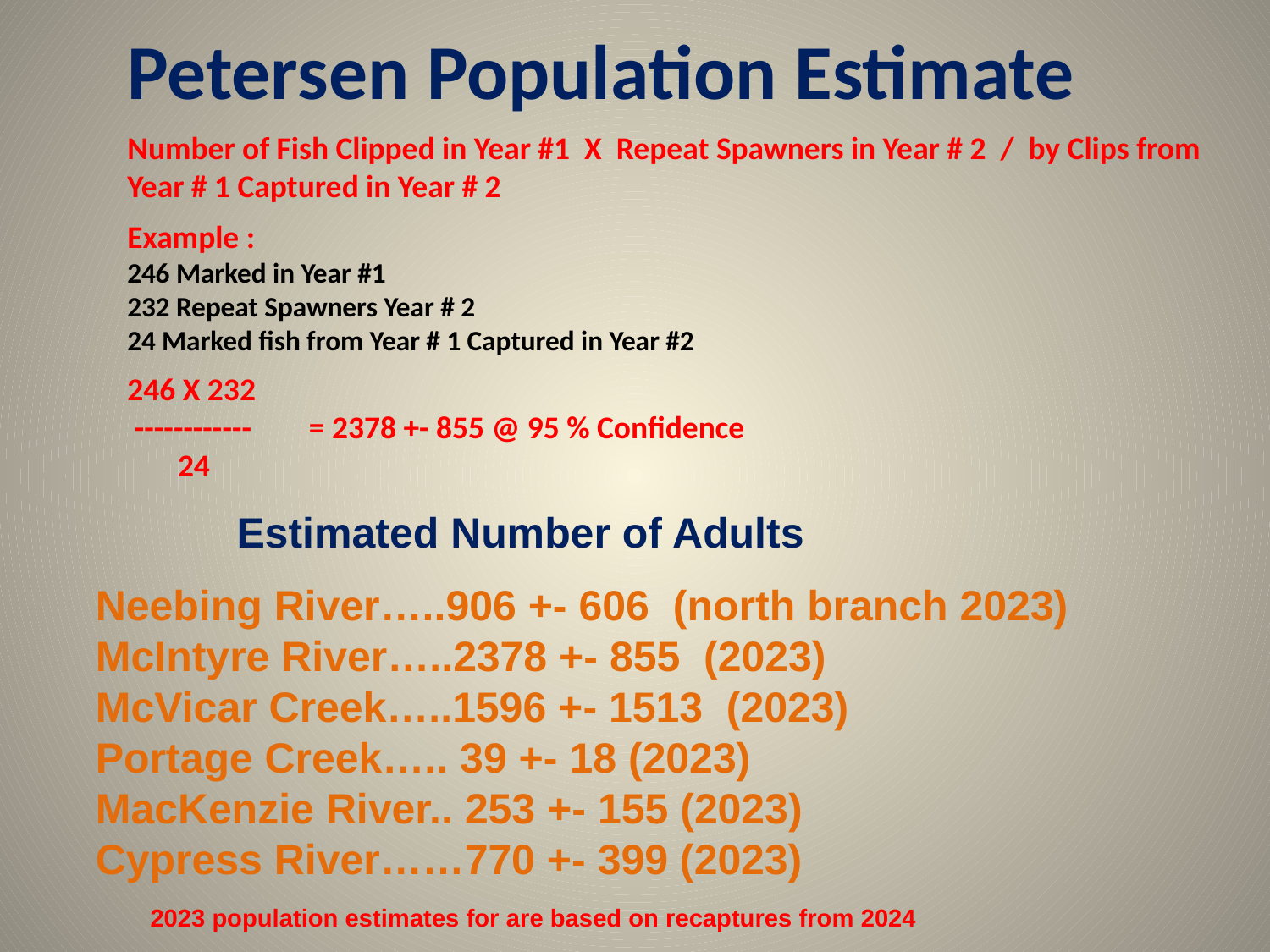

Petersen Population Estimate

Number of Fish Clipped in Year #1  X  Repeat Spawners in Year # 2  /  by Clips from Year # 1 Captured in Year # 2

Example :
246 Marked in Year #1
232 Repeat Spawners Year # 2
24 Marked fish from Year # 1 Captured in Year #2

246 X 232
 ------------        = 2378 +- 855 @ 95 % Confidence
       24
     Estimated Number of Adults
Neebing River…..906 +- 606  (north branch 2023)
McIntyre River…..2378 +- 855  (2023)
McVicar Creek…..1596 +- 1513  (2023)
Portage Creek….. 39 +- 18 (2023)
MacKenzie River.. 253 +- 155 (2023)
Cypress River……770 +- 399 (2023)

 2023 population estimates for are based on recaptures from 2024